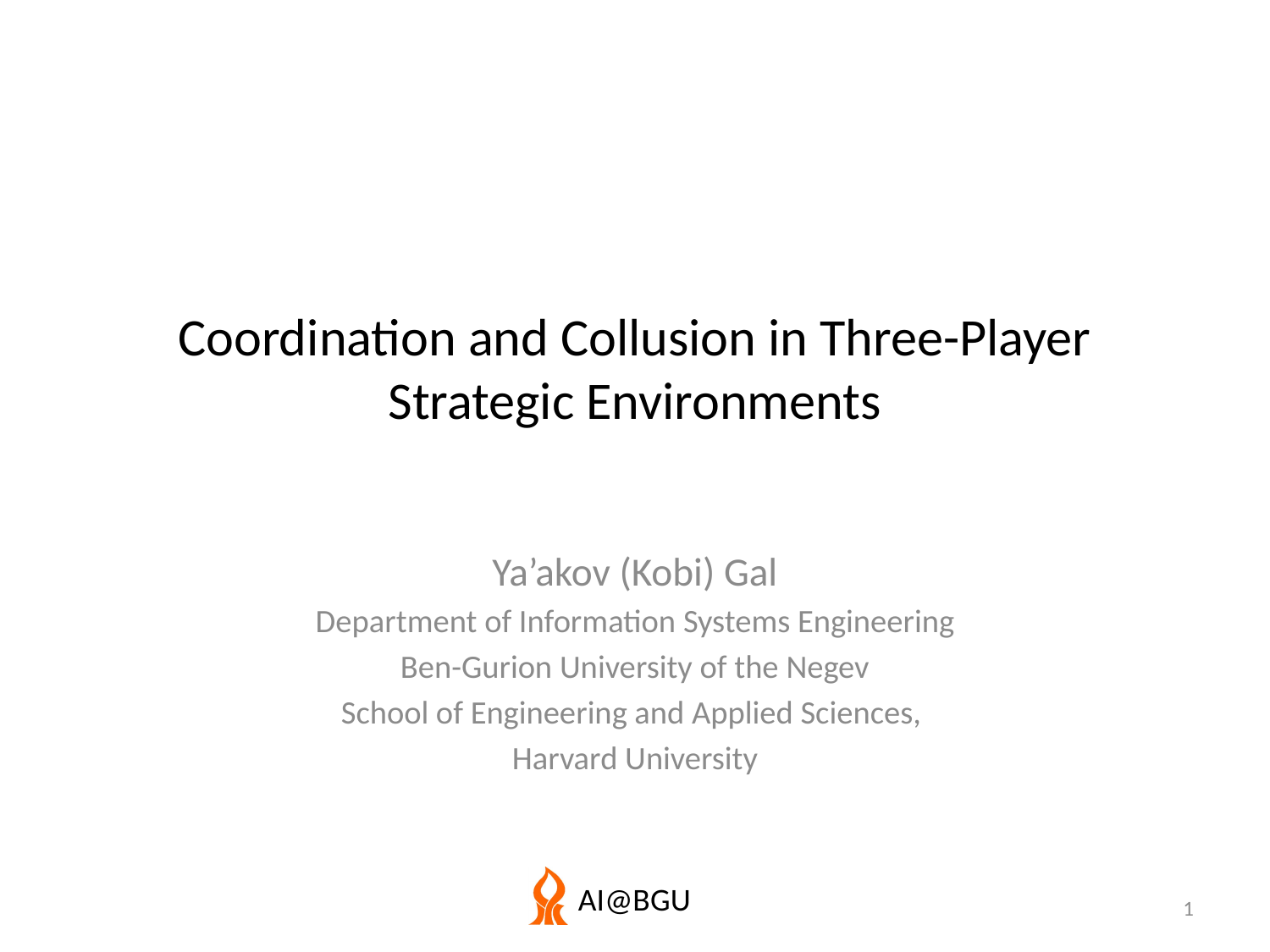

# Coordination and Collusion in Three-Player Strategic Environments
Ya’akov (Kobi) Gal
Department of Information Systems Engineering
Ben-Gurion University of the Negev
School of Engineering and Applied Sciences,
Harvard University

1